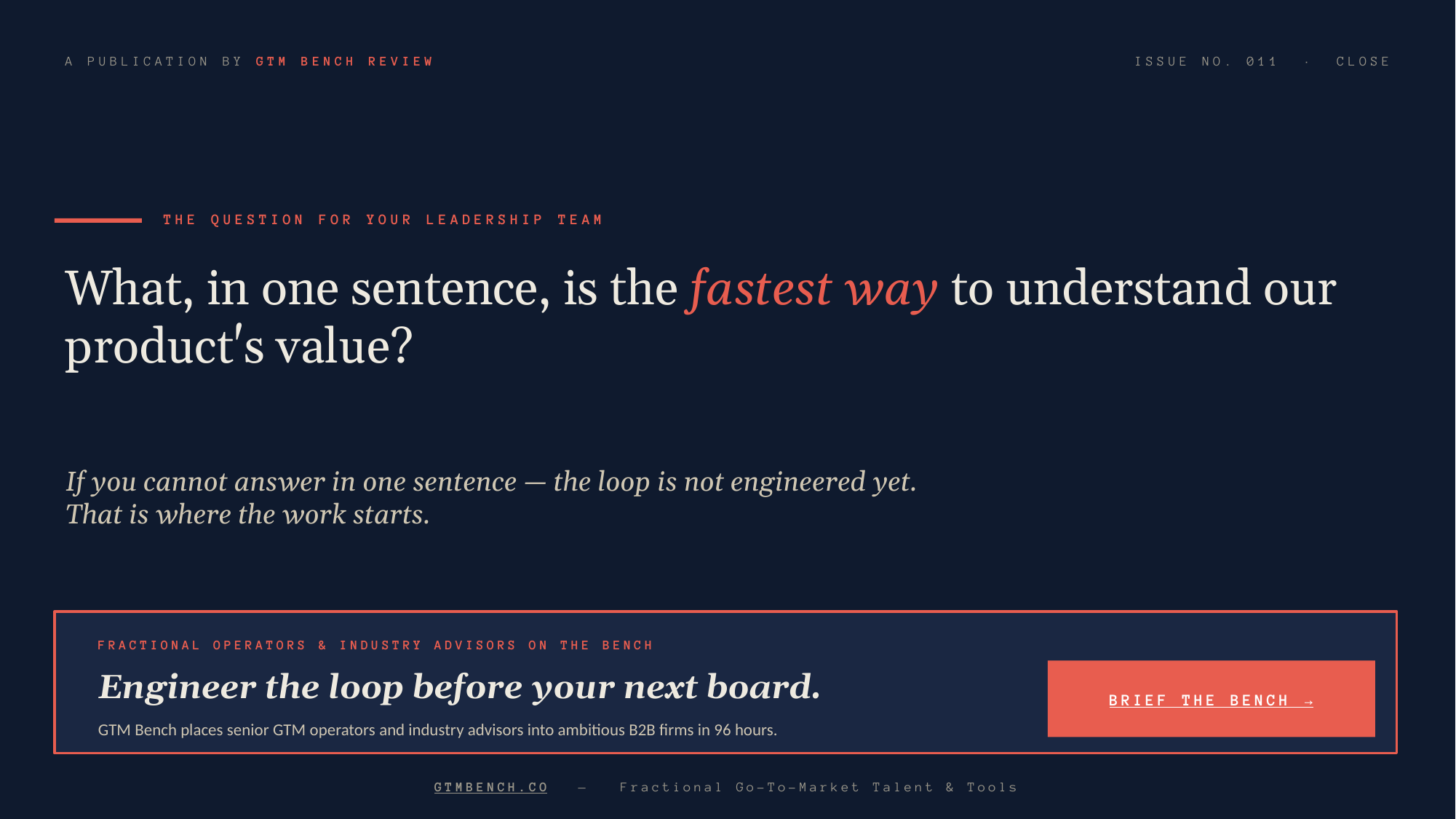

A PUBLICATION BY GTM BENCH REVIEW
ISSUE NO. 011  ·  CLOSE
THE QUESTION FOR YOUR LEADERSHIP TEAM

What, in one sentence, is the fastest way to understand our product's value?
If you cannot answer in one sentence — the loop is not engineered yet.
That is where the work starts.

FRACTIONAL OPERATORS & INDUSTRY ADVISORS ON THE BENCH
Engineer the loop before your next board.

BRIEF THE BENCH →
GTM Bench places senior GTM operators and industry advisors into ambitious B2B firms in 96 hours.
GTMBENCH.CO   —   Fractional Go-To-Market Talent & Tools